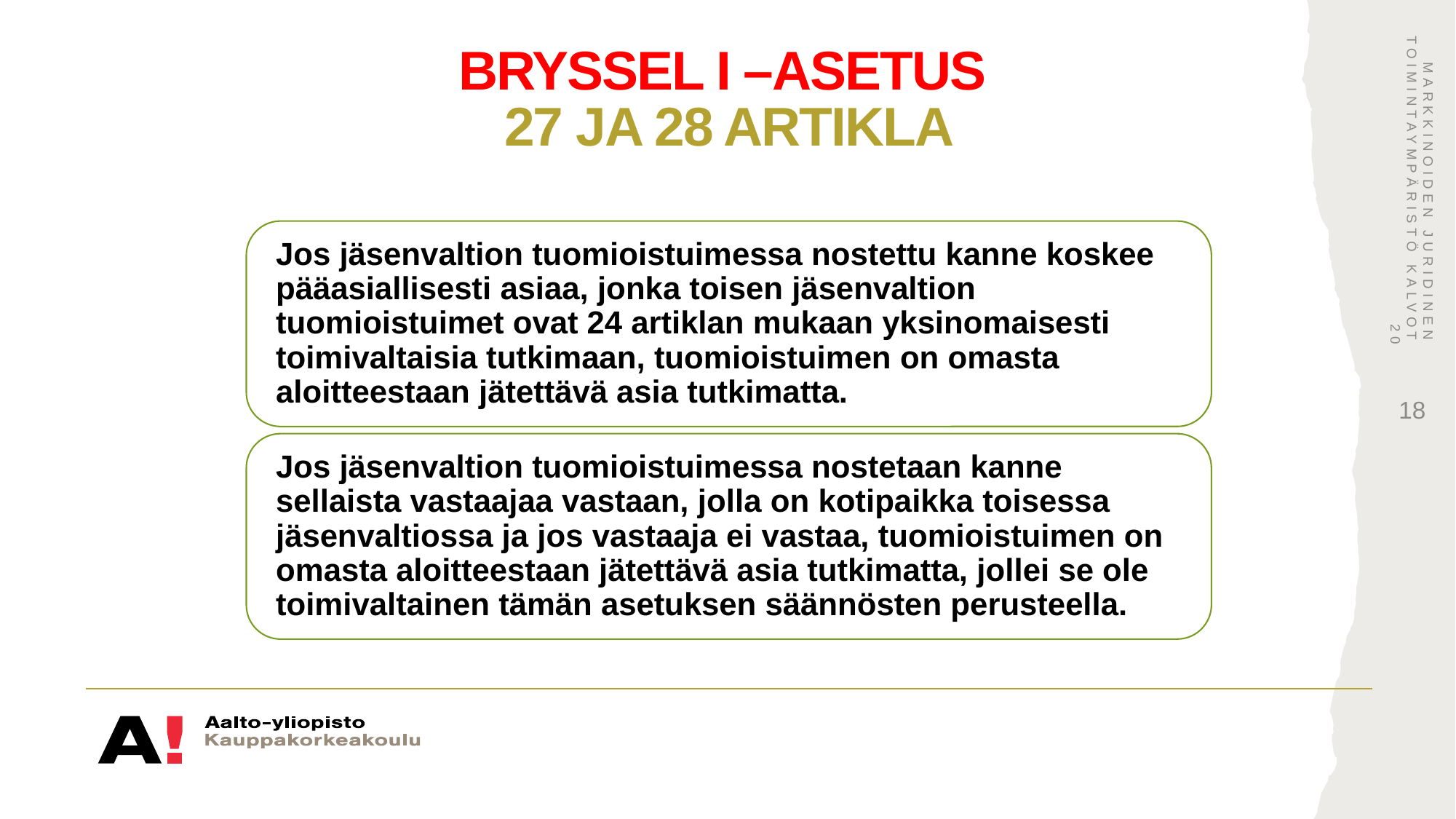

# Bryssel I –asetus 27 ja 28 artikla
Markkinoiden juridinen toimintaympäristö Kalvot 20
Jos jäsenvaltion tuomioistuimessa nostettu kanne koskee pääasiallisesti asiaa, jonka toisen jäsenvaltion tuomioistuimet ovat 24 artiklan mukaan yksinomaisesti toimivaltaisia tutkimaan, tuomioistuimen on omasta aloitteestaan jätettävä asia tutkimatta.
Jos jäsenvaltion tuomioistuimessa nostetaan kanne sellaista vastaajaa vastaan, jolla on kotipaikka toisessa jäsenvaltiossa ja jos vastaaja ei vastaa, tuomioistuimen on omasta aloitteestaan jätettävä asia tutkimatta, jollei se ole toimivaltainen tämän asetuksen säännösten perusteella.
18